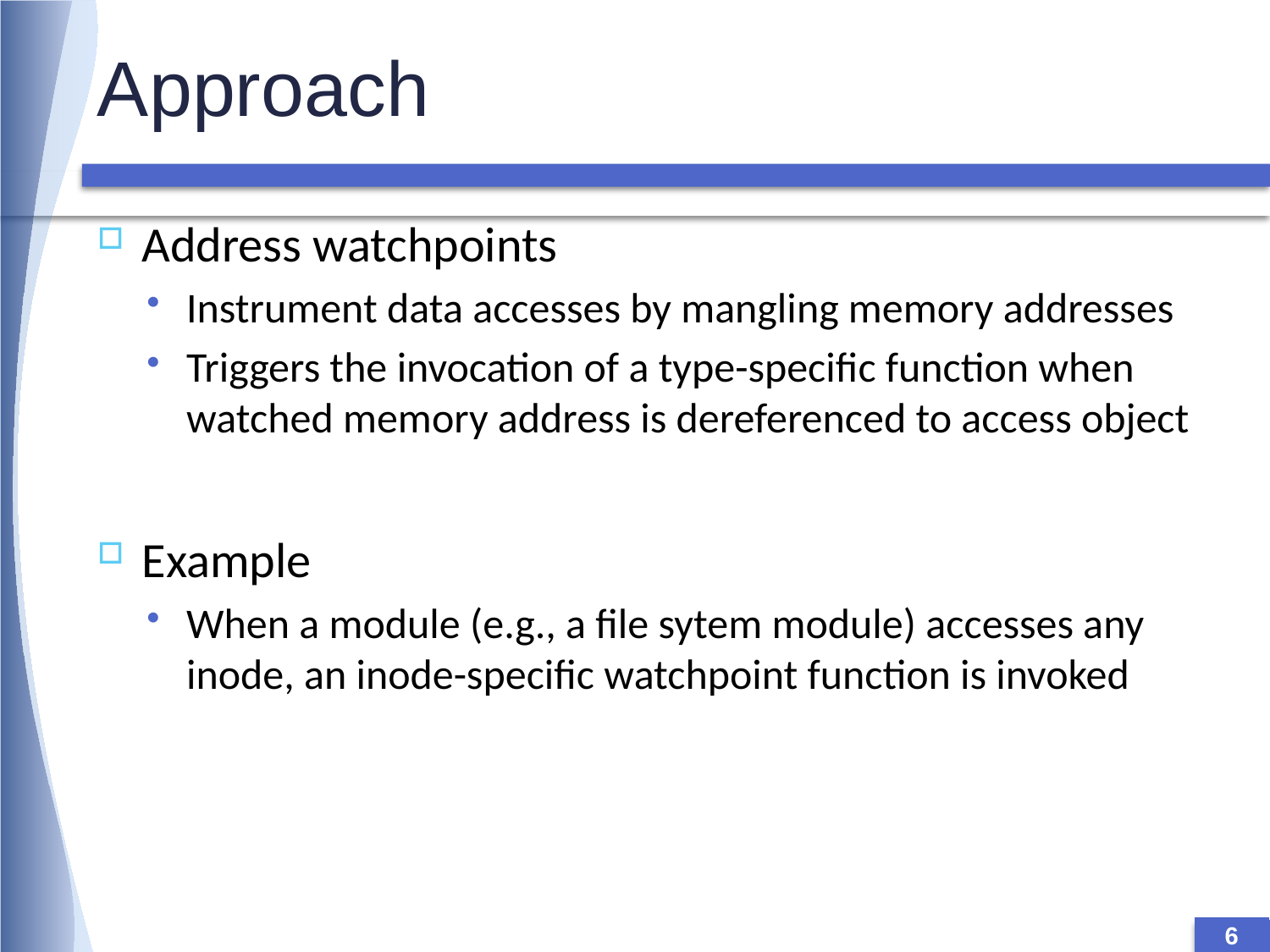

# Approach
Address watchpoints
Instrument data accesses by mangling memory addresses
Triggers the invocation of a type-specific function when watched memory address is dereferenced to access object

Example
When a module (e.g., a file sytem module) accesses any inode, an inode-specific watchpoint function is invoked

6